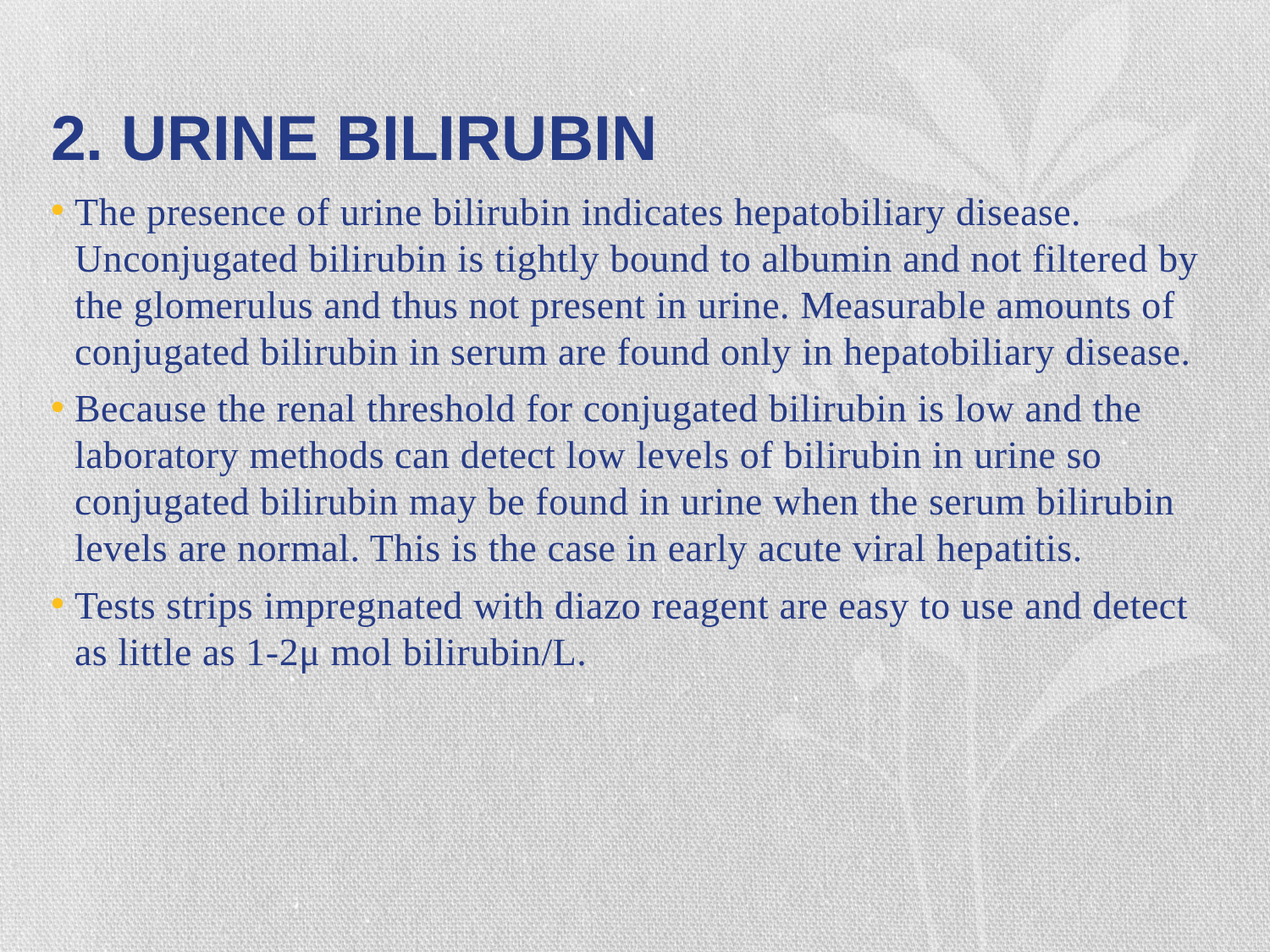

# 2. URINE BILIRUBIN
The presence of urine bilirubin indicates hepatobiliary disease. Unconjugated bilirubin is tightly bound to albumin and not filtered by the glomerulus and thus not present in urine. Measurable amounts of conjugated bilirubin in serum are found only in hepatobiliary disease.
Because the renal threshold for conjugated bilirubin is low and the laboratory methods can detect low levels of bilirubin in urine so conjugated bilirubin may be found in urine when the serum bilirubin levels are normal. This is the case in early acute viral hepatitis.
Tests strips impregnated with diazo reagent are easy to use and detect as little as 1-2μ mol bilirubin/L.